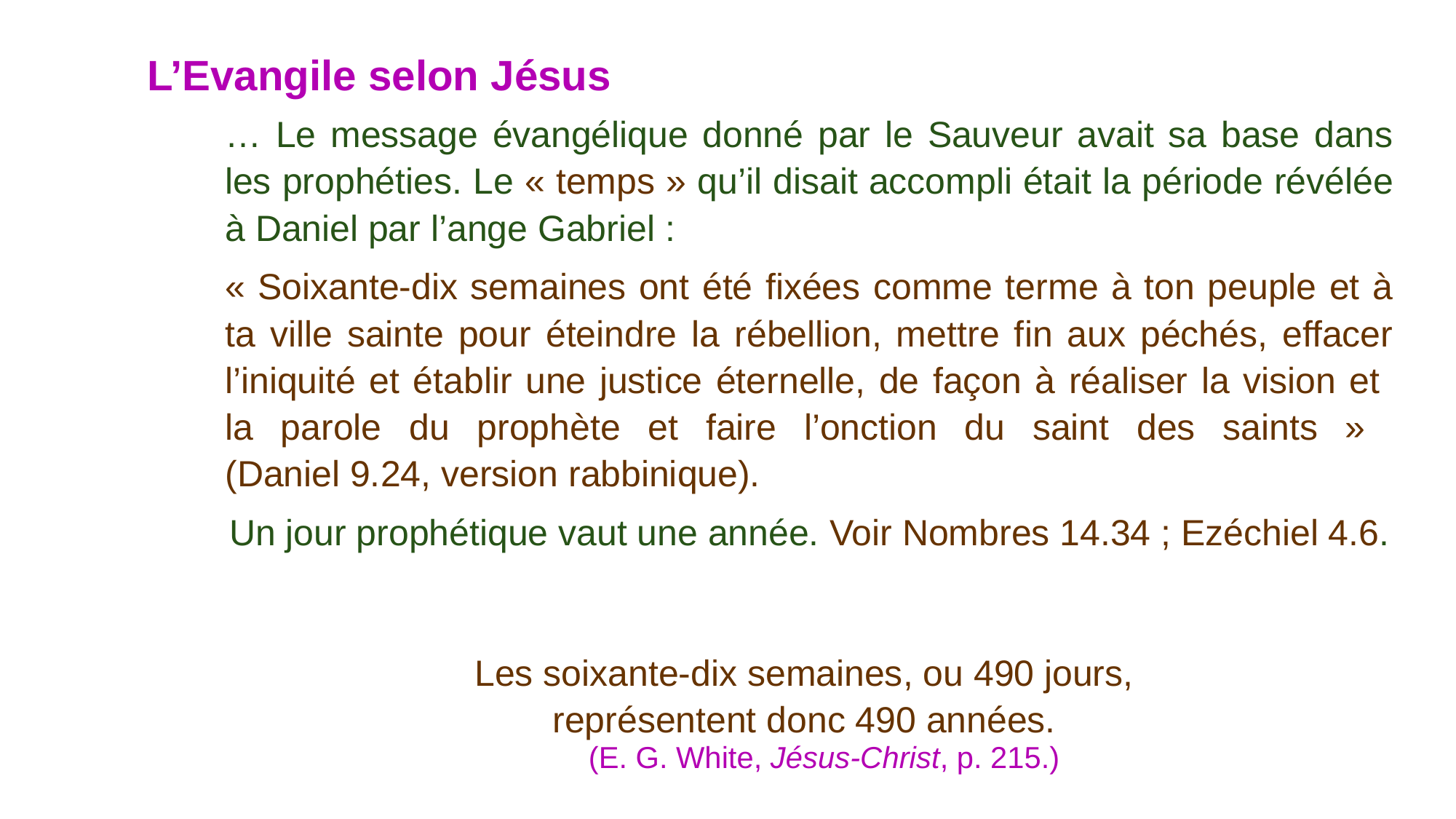

L’Evangile selon Jésus
… Le message évangélique donné par le Sauveur avait sa base dans les prophéties. Le « temps » qu’il disait accompli était la période révélée à Daniel par l’ange Gabriel :
« Soixante-dix semaines ont été fixées comme terme à ton peuple et à ta ville sainte pour éteindre la rébellion, mettre fin aux péchés, effacer l’iniquité et établir une justice éternelle, de façon à réaliser la vision et
la parole du prophète et faire l’onction du saint des saints »
(Daniel 9.24, version rabbinique).
Un jour prophétique vaut une année. Voir Nombres 14.34 ; Ezéchiel 4.6.
Les soixante-dix semaines, ou 490 jours,
représentent donc 490 années.

(E. G. White, Jésus-Christ, p. 215.)